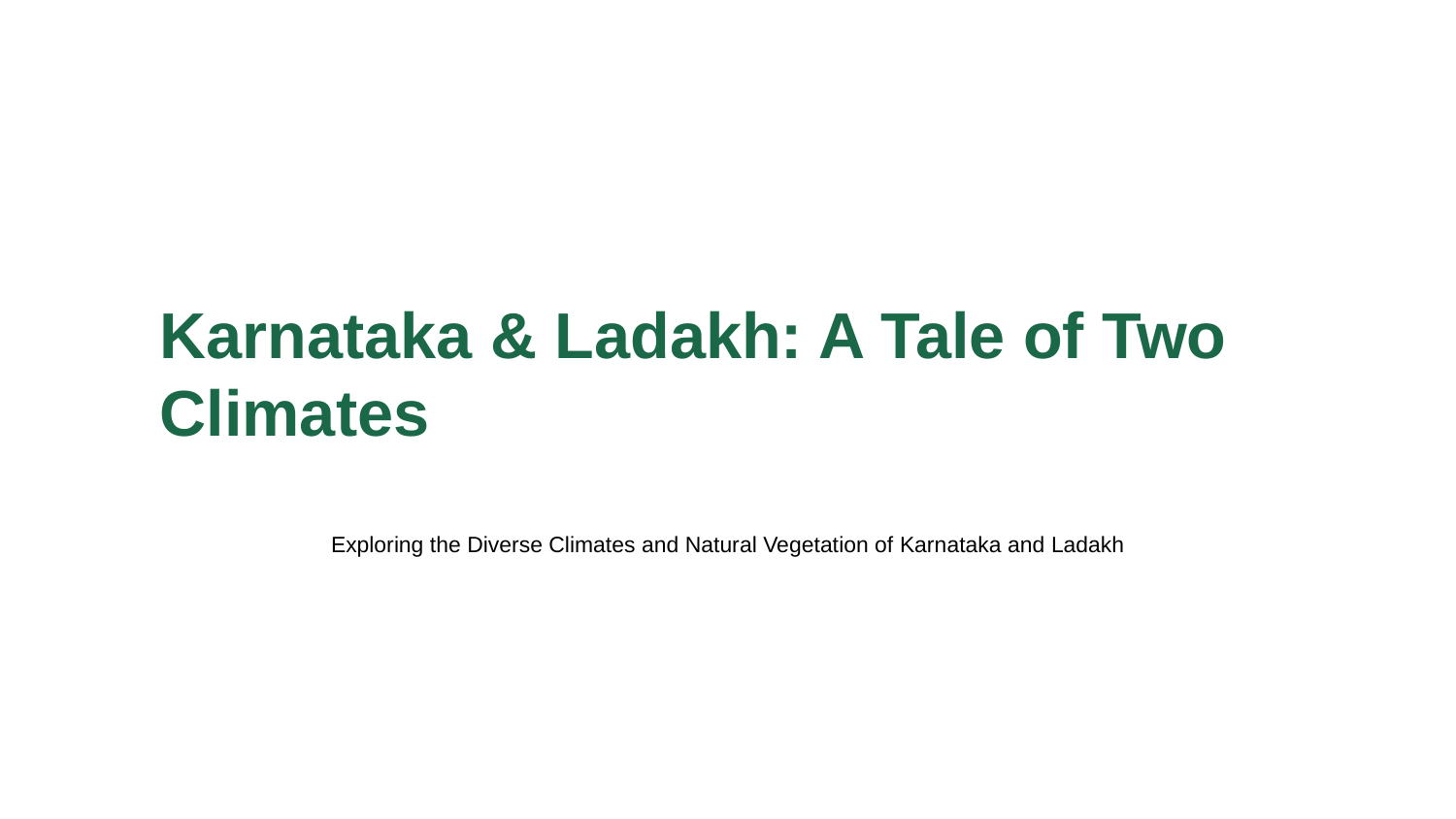

Karnataka & Ladakh: A Tale of Two Climates

Exploring the Diverse Climates and Natural Vegetation of Karnataka and Ladakh